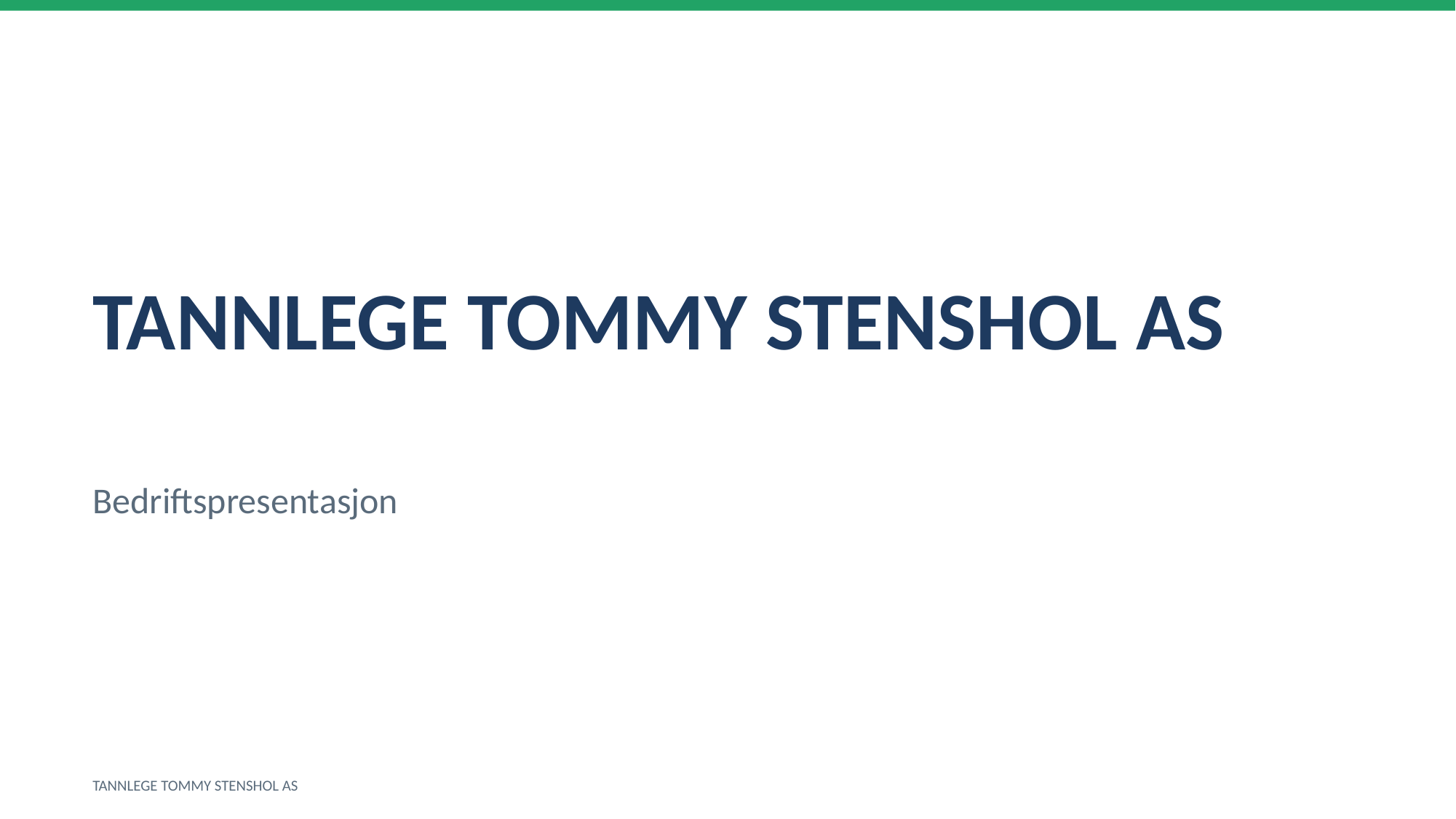

TANNLEGE TOMMY STENSHOL AS
Bedriftspresentasjon
TANNLEGE TOMMY STENSHOL AS